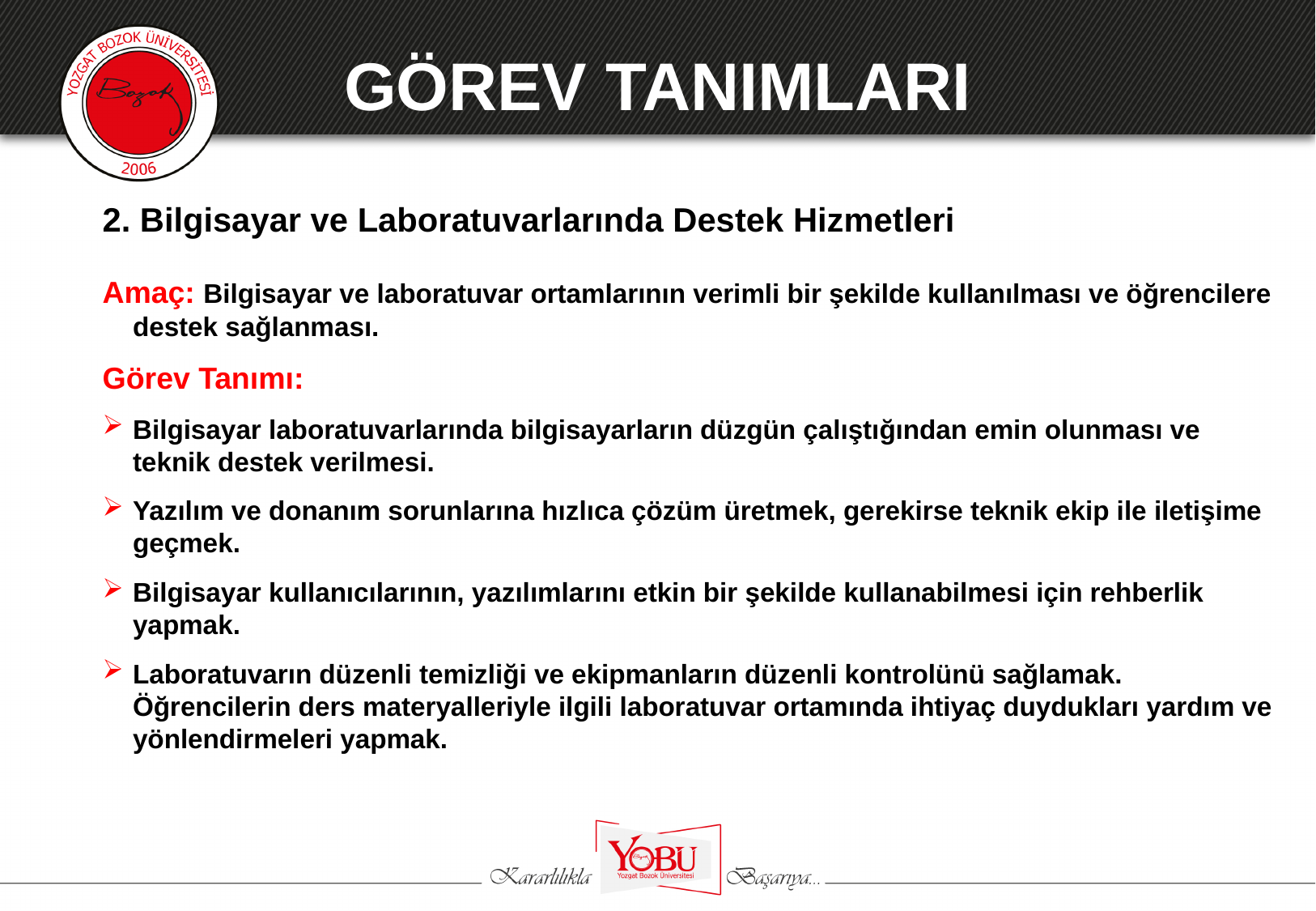

GÖREV TANIMLARI
# 2. Bilgisayar ve Laboratuvarlarında Destek Hizmetleri
Amaç: Bilgisayar ve laboratuvar ortamlarının verimli bir şekilde kullanılması ve öğrencilere destek sağlanması.
Görev Tanımı:
Bilgisayar laboratuvarlarında bilgisayarların düzgün çalıştığından emin olunması ve teknik destek verilmesi.
Yazılım ve donanım sorunlarına hızlıca çözüm üretmek, gerekirse teknik ekip ile iletişime geçmek.
Bilgisayar kullanıcılarının, yazılımlarını etkin bir şekilde kullanabilmesi için rehberlik yapmak.
Laboratuvarın düzenli temizliği ve ekipmanların düzenli kontrolünü sağlamak. Öğrencilerin ders materyalleriyle ilgili laboratuvar ortamında ihtiyaç duydukları yardım ve yönlendirmeleri yapmak.